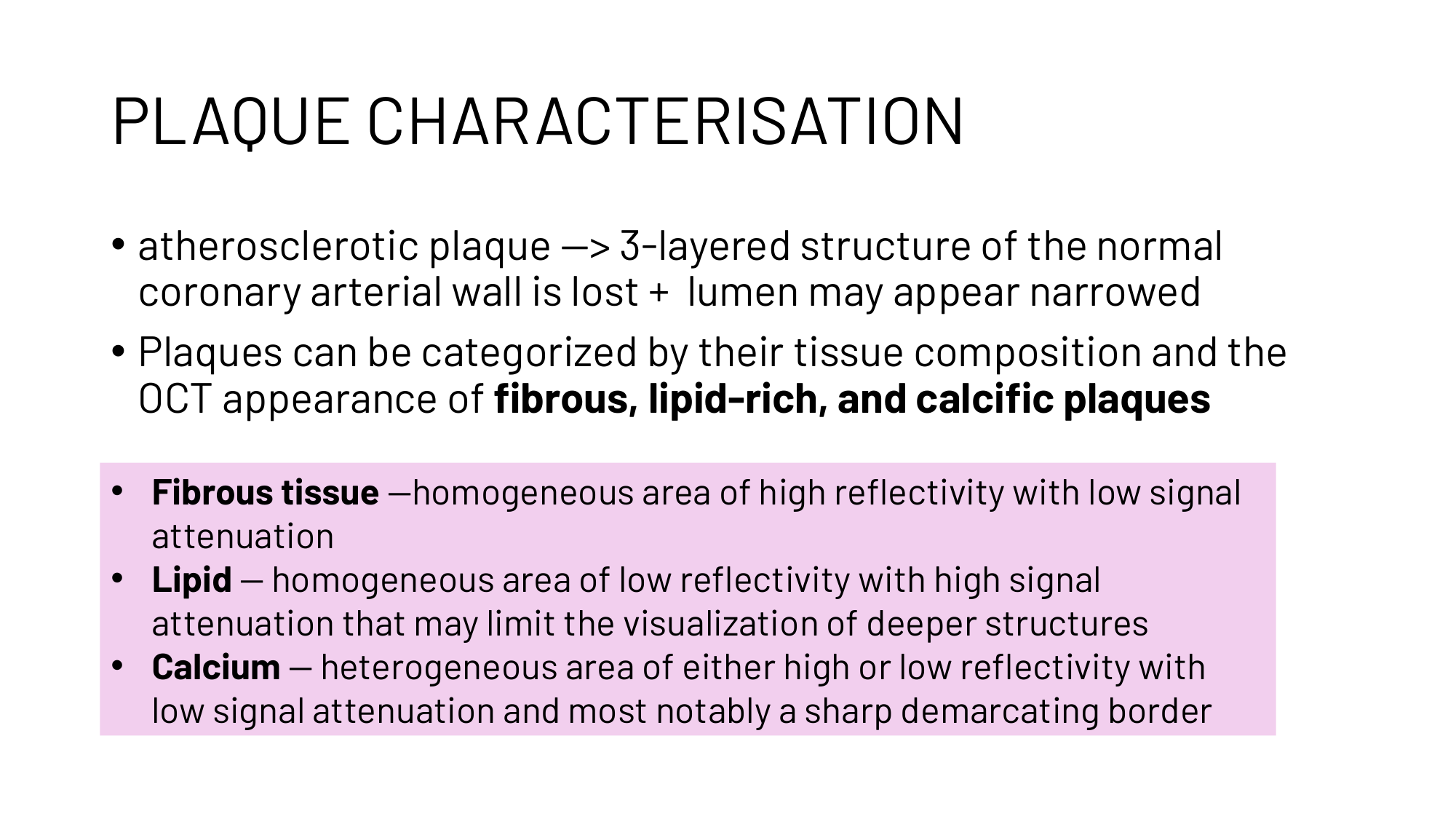

# PLAQUE CHARACTERISATION
atherosclerotic plaque —> 3-layered structure of the normal coronary arterial wall is lost +  lumen may appear narrowed
Plaques can be categorized by their tissue composition and the OCT appearance of fibrous, lipid-rich, and calcific plaques

Fibrous tissue —homogeneous area of high reflectivity with low signal attenuation
Lipid — homogeneous area of low reflectivity with high signal attenuation that may limit the visualization of deeper structures
Calcium — heterogeneous area of either high or low reflectivity with low signal attenuation and most notably a sharp demarcating border